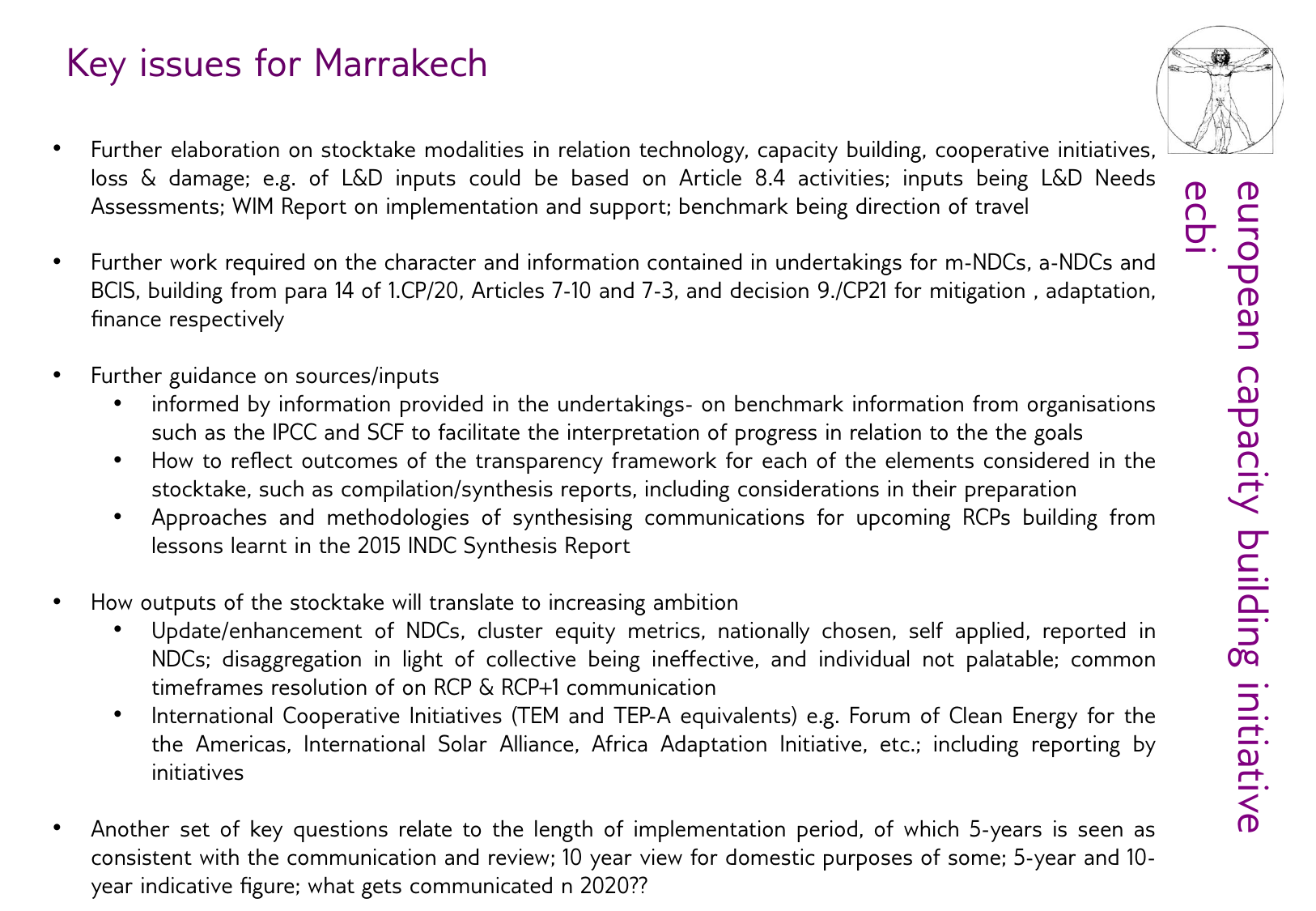

Key issues for Marrakech
Further elaboration on stocktake modalities in relation technology, capacity building, cooperative initiatives, loss & damage; e.g. of L&D inputs could be based on Article 8.4 activities; inputs being L&D Needs Assessments; WIM Report on implementation and support; benchmark being direction of travel

Further work required on the character and information contained in undertakings for m-NDCs, a-NDCs and BCIS, building from para 14 of 1.CP/20, Articles 7-10 and 7-3, and decision 9./CP21 for mitigation , adaptation, finance respectively

Further guidance on sources/inputs
informed by information provided in the undertakings- on benchmark information from organisations such as the IPCC and SCF to facilitate the interpretation of progress in relation to the the goals
How to reflect outcomes of the transparency framework for each of the elements considered in the stocktake, such as compilation/synthesis reports, including considerations in their preparation
Approaches and methodologies of synthesising communications for upcoming RCPs building from lessons learnt in the 2015 INDC Synthesis Report

How outputs of the stocktake will translate to increasing ambition
Update/enhancement of NDCs, cluster equity metrics, nationally chosen, self applied, reported in NDCs; disaggregation in light of collective being ineffective, and individual not palatable; common timeframes resolution of on RCP & RCP+1 communication
International Cooperative Initiatives (TEM and TEP-A equivalents) e.g. Forum of Clean Energy for the the Americas, International Solar Alliance, Africa Adaptation Initiative, etc.; including reporting by initiatives

Another set of key questions relate to the length of implementation period, of which 5-years is seen as consistent with the communication and review; 10 year view for domestic purposes of some; 5-year and 10-year indicative figure; what gets communicated n 2020??